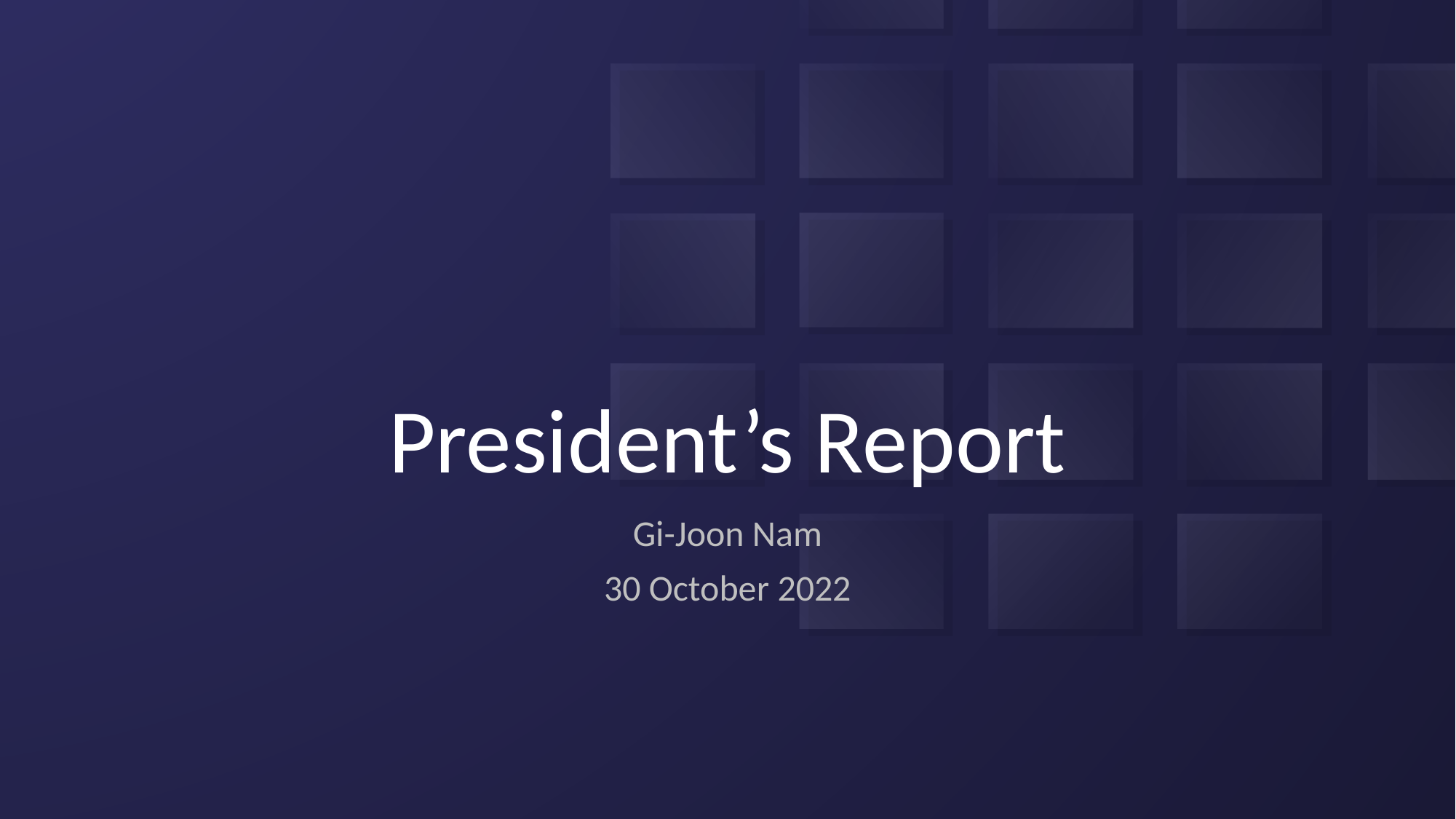

# President’s Report
Gi-Joon Nam
30 October 2022